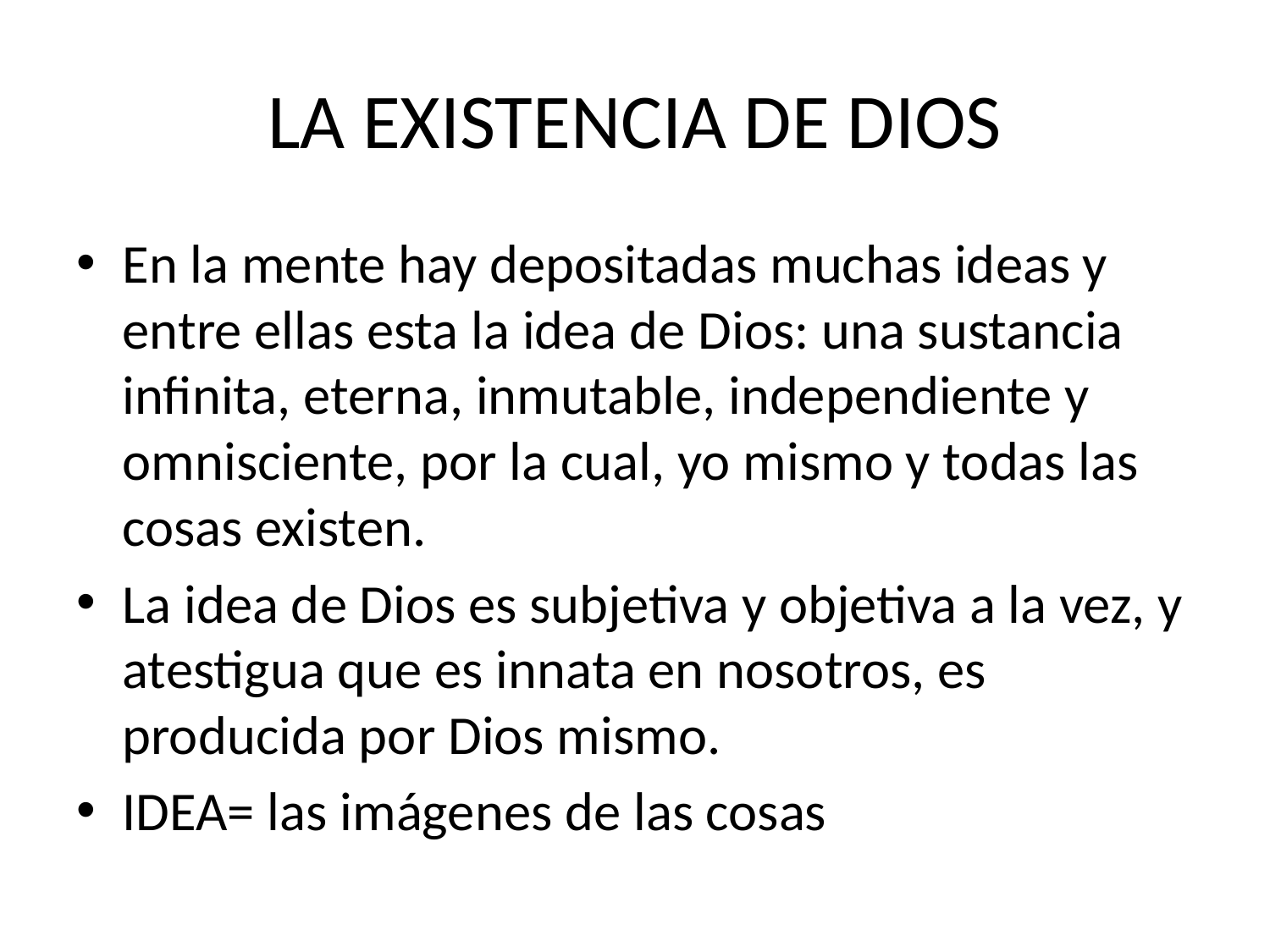

# LA EXISTENCIA DE DIOS
En la mente hay depositadas muchas ideas y entre ellas esta la idea de Dios: una sustancia infinita, eterna, inmutable, independiente y omnisciente, por la cual, yo mismo y todas las cosas existen.
La idea de Dios es subjetiva y objetiva a la vez, y atestigua que es innata en nosotros, es producida por Dios mismo.
IDEA= las imágenes de las cosas